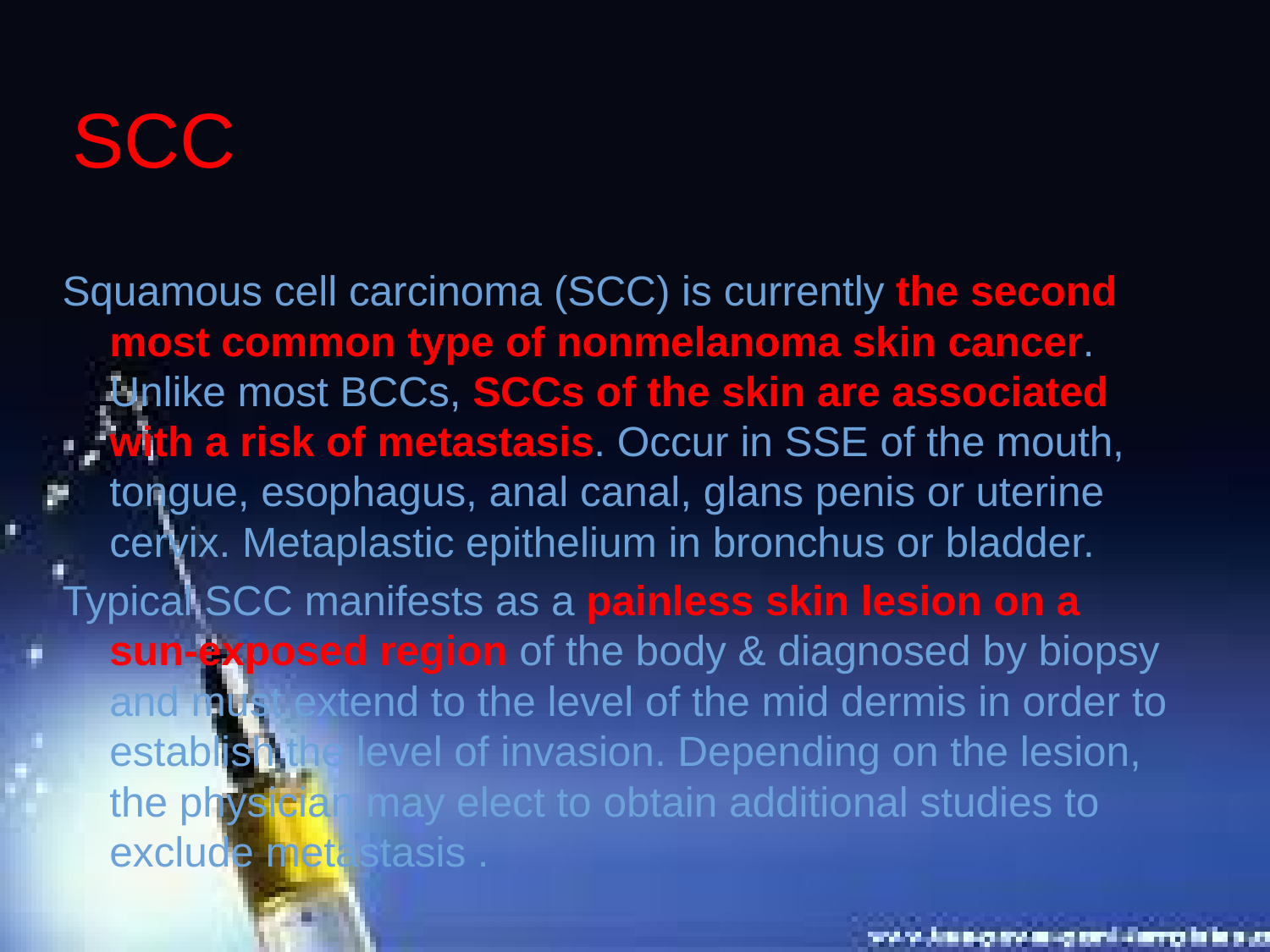

# SCC
Squamous cell carcinoma (SCC) is currently the second most common type of nonmelanoma skin cancer. Unlike most BCCs, SCCs of the skin are associated with a risk of metastasis. Occur in SSE of the mouth, tongue, esophagus, anal canal, glans penis or uterine cervix. Metaplastic epithelium in bronchus or bladder.
Typical SCC manifests as a painless skin lesion on a sun-exposed region of the body & diagnosed by biopsy and must extend to the level of the mid dermis in order to establish the level of invasion. Depending on the lesion, the physician may elect to obtain additional studies to exclude metastasis .